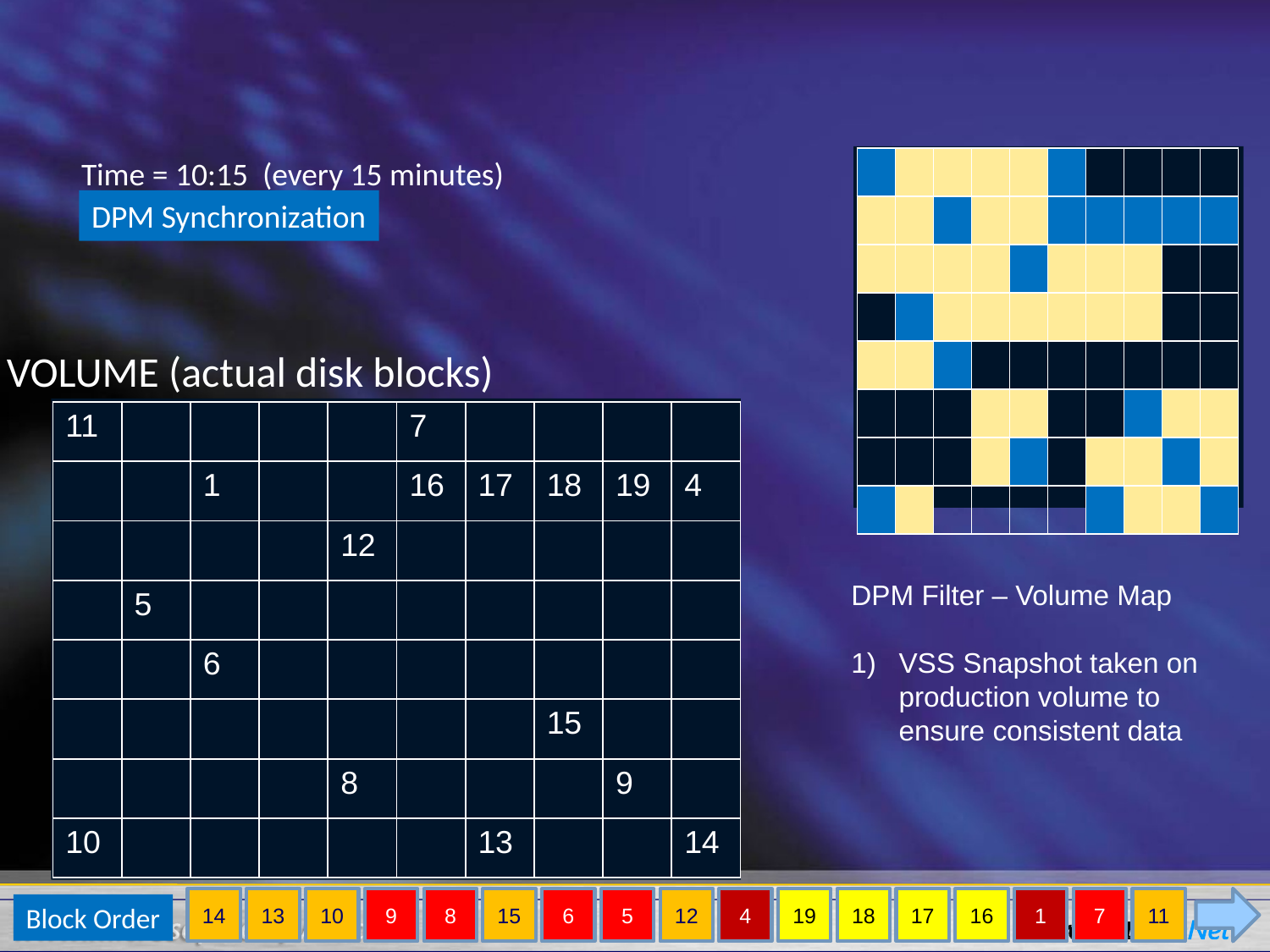

Time = 10:15  (every 15 minutes)
|  |  |  |  |  |  |  |  |  |  |
| --- | --- | --- | --- | --- | --- | --- | --- | --- | --- |
|  |  |  |  |  |  |  |  |  |  |
|  |  |  |  |  |  |  |  |  |  |
|  |  |  |  |  |  |  |  |  |  |
|  |  |  |  |  |  |  |  |  |  |
|  |  |  |  |  |  |  |  |  |  |
|  |  |  |  |  |  |  |  |  |  |
|  |  |  |  |  |  |  |  |  |  |
|  |  |  |  |  |  |  |  |  |  |
| --- | --- | --- | --- | --- | --- | --- | --- | --- | --- |
|  |  |  |  |  |  |  |  |  |  |
|  |  |  |  |  |  |  |  |  |  |
|  |  |  |  |  |  |  |  |  |  |
|  |  |  |  |  |  |  |  |  |  |
|  |  |  |  |  |  |  |  |  |  |
|  |  |  |  |  |  |  |  |  |  |
|  |  |  |  |  |  |  |  |  |  |
DPM Synchronization
VOLUME (actual disk blocks)

| 11 |  |  |  |  | 7 |  |  |  |  |
| --- | --- | --- | --- | --- | --- | --- | --- | --- | --- |
|  |  | 1 |  |  | 16 | 17 | 18 | 19 | 4 |
|  |  |  |  | 12 |  |  |  |  |  |
|  | 5 |  |  |  |  |  |  |  |  |
|  |  | 6 |  |  |  |  |  |  |  |
|  |  |  |  |  |  |  | 15 |  |  |
|  |  |  |  | 8 |  |  |  | 9 |  |
| 10 |  |  |  |  |  | 13 |  |  | 14 |
DPM Filter – Volume Map

VSS Snapshot taken on
	production volume to
	ensure consistent data
14
13
10
9
8
15
6
5
12
4
19
18
17
16
1
7
11

Block Order